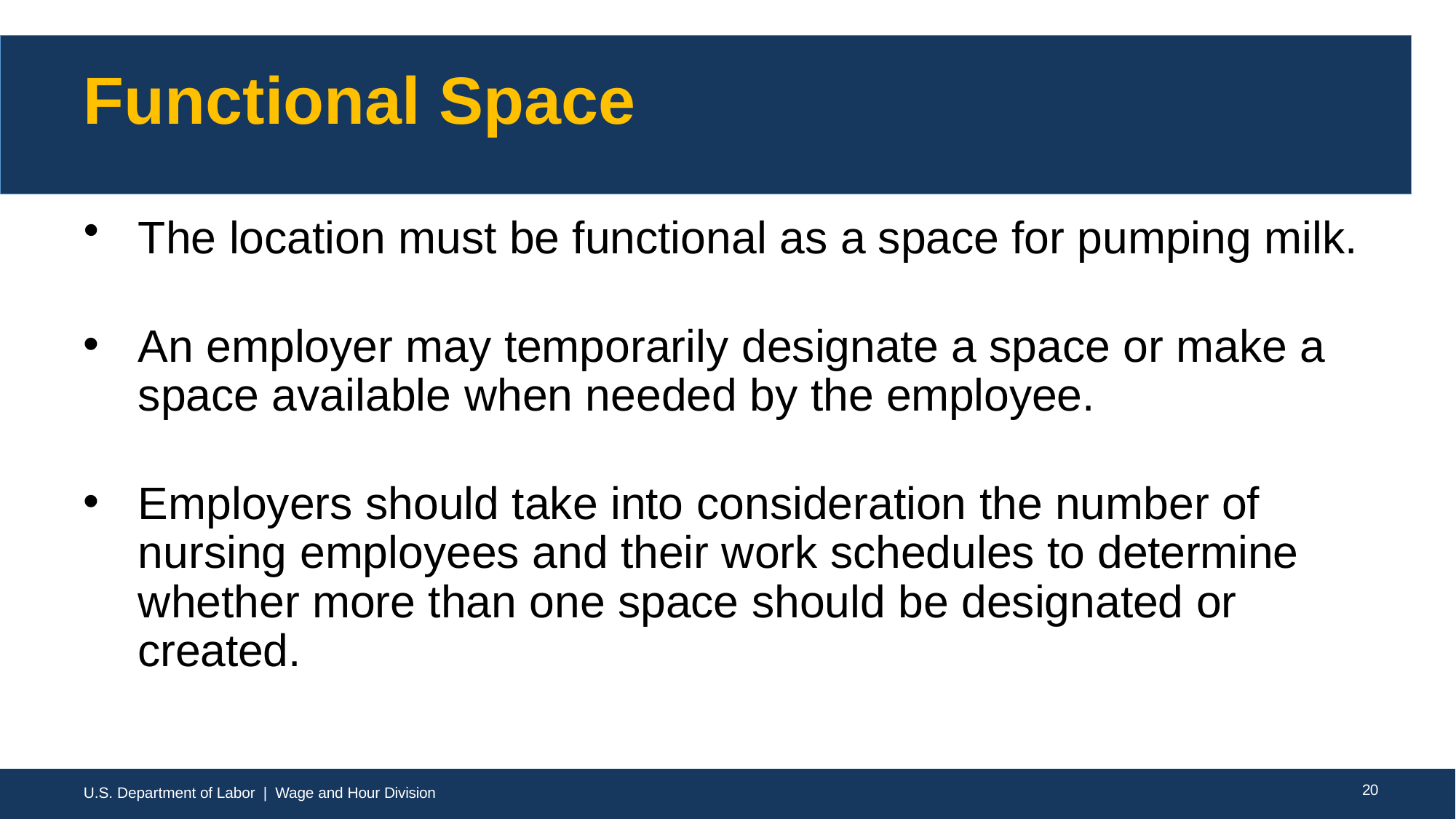

# Functional Space
The location must be functional as a space for pumping milk.

An employer may temporarily designate a space or make a space available when needed by the employee.

Employers should take into consideration the number of nursing employees and their work schedules to determine whether more than one space should be designated or created.
U.S. Department of Labor | Wage and Hour Division
20